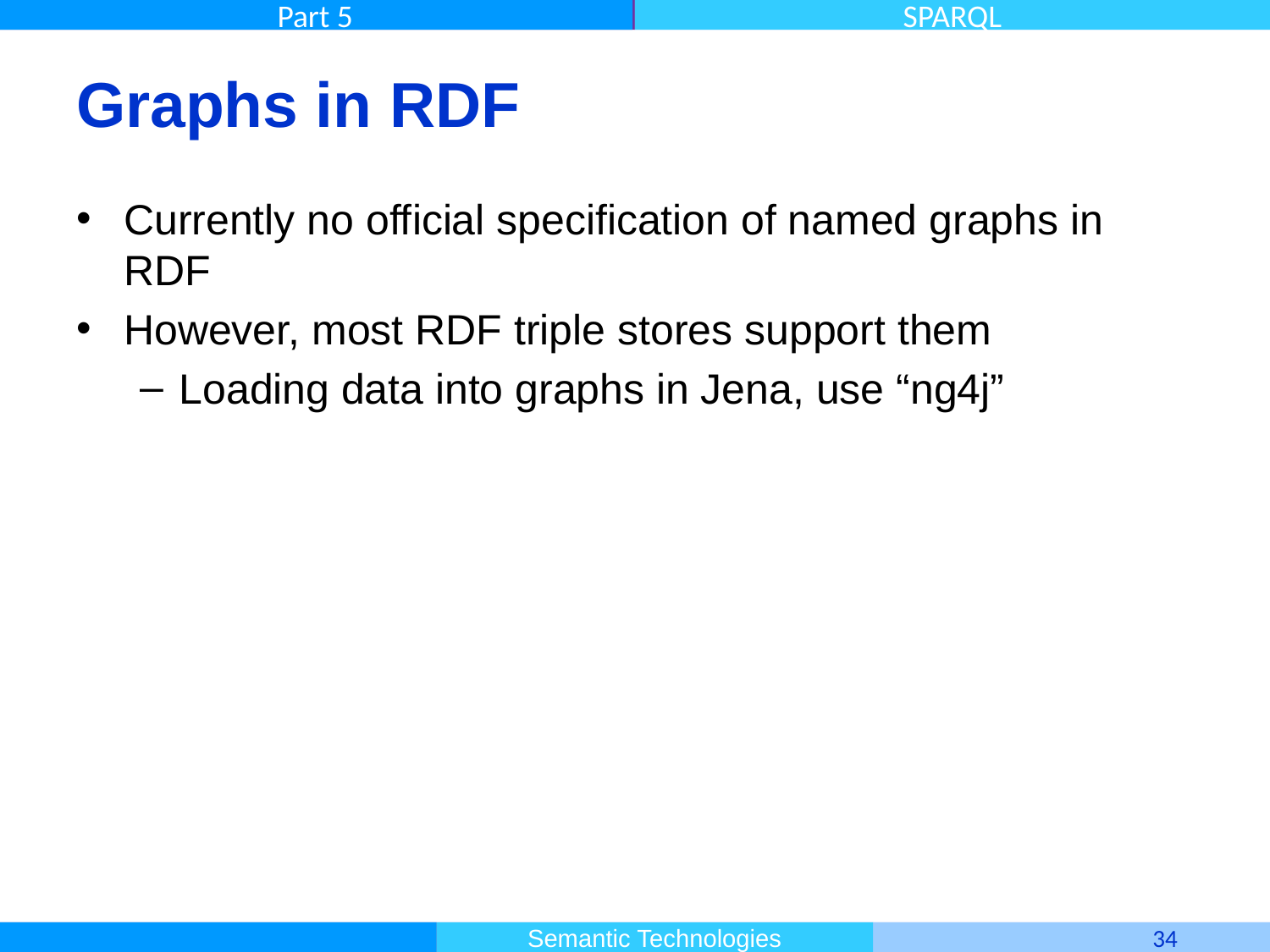

# Graphs in RDF
Currently no official specification of named graphs in RDF
However, most RDF triple stores support them
Loading data into graphs in Jena, use “ng4j”